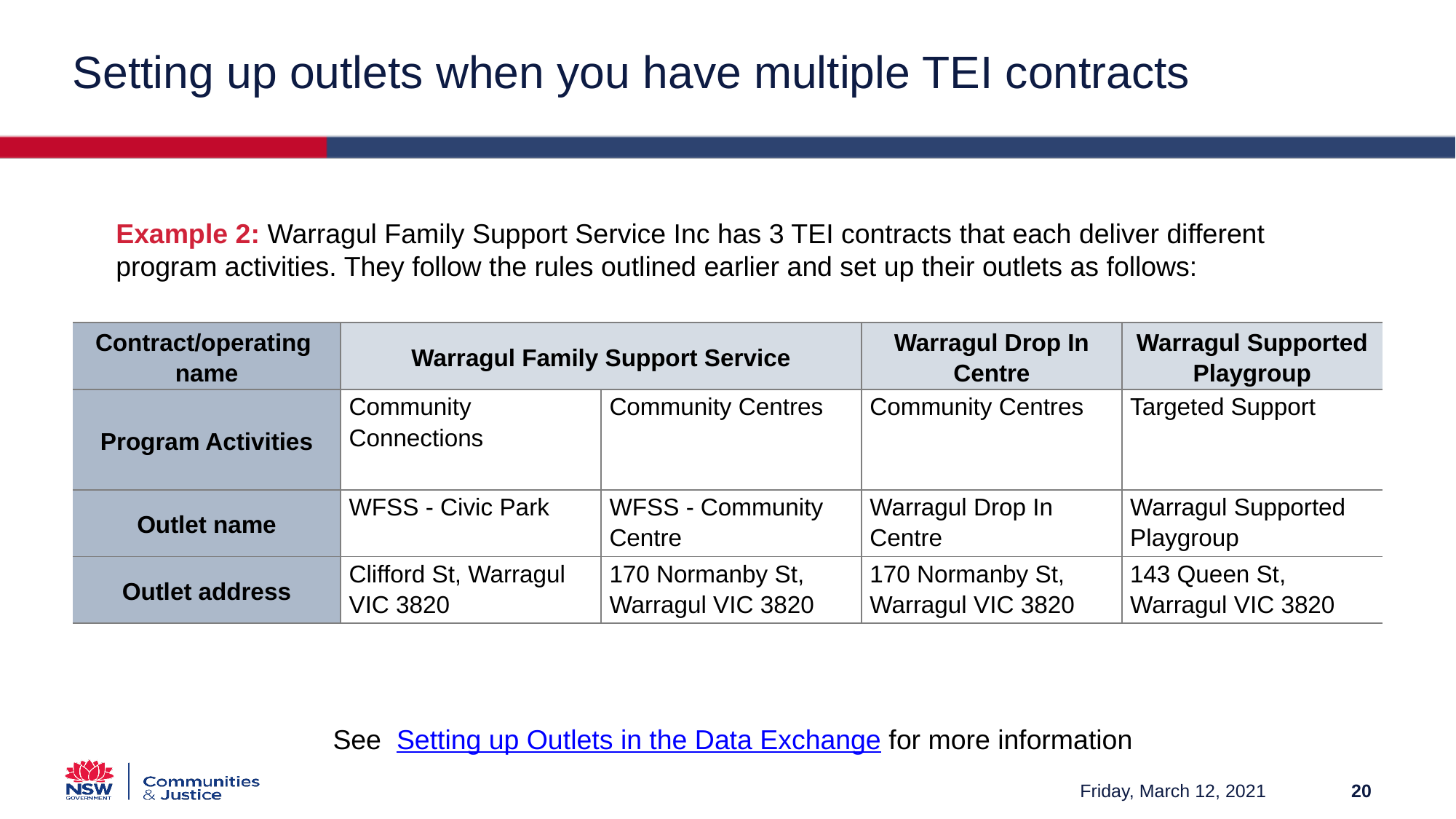

# Setting up outlets when you have multiple TEI contracts
Example 2: Warragul Family Support Service Inc has 3 TEI contracts that each deliver different program activities. They follow the rules outlined earlier and set up their outlets as follows:

| Contract/operating name | Warragul Family Support Service |  | Warragul Drop In Centre | Warragul Supported Playgroup |
| --- | --- | --- | --- | --- |
| Program Activities | Community Connections | Community Centres | Community Centres | Targeted Support |
| Outlet name | WFSS - Civic Park | WFSS - Community Centre | Warragul Drop In Centre | Warragul Supported Playgroup |
| Outlet address | Clifford St, Warragul VIC 3820 | 170 Normanby St, Warragul VIC 3820 | 170 Normanby St, Warragul VIC 3820 | 143 Queen St, Warragul VIC 3820 |
See  Setting up Outlets in the Data Exchange for more information

Friday, March 12, 2021
20